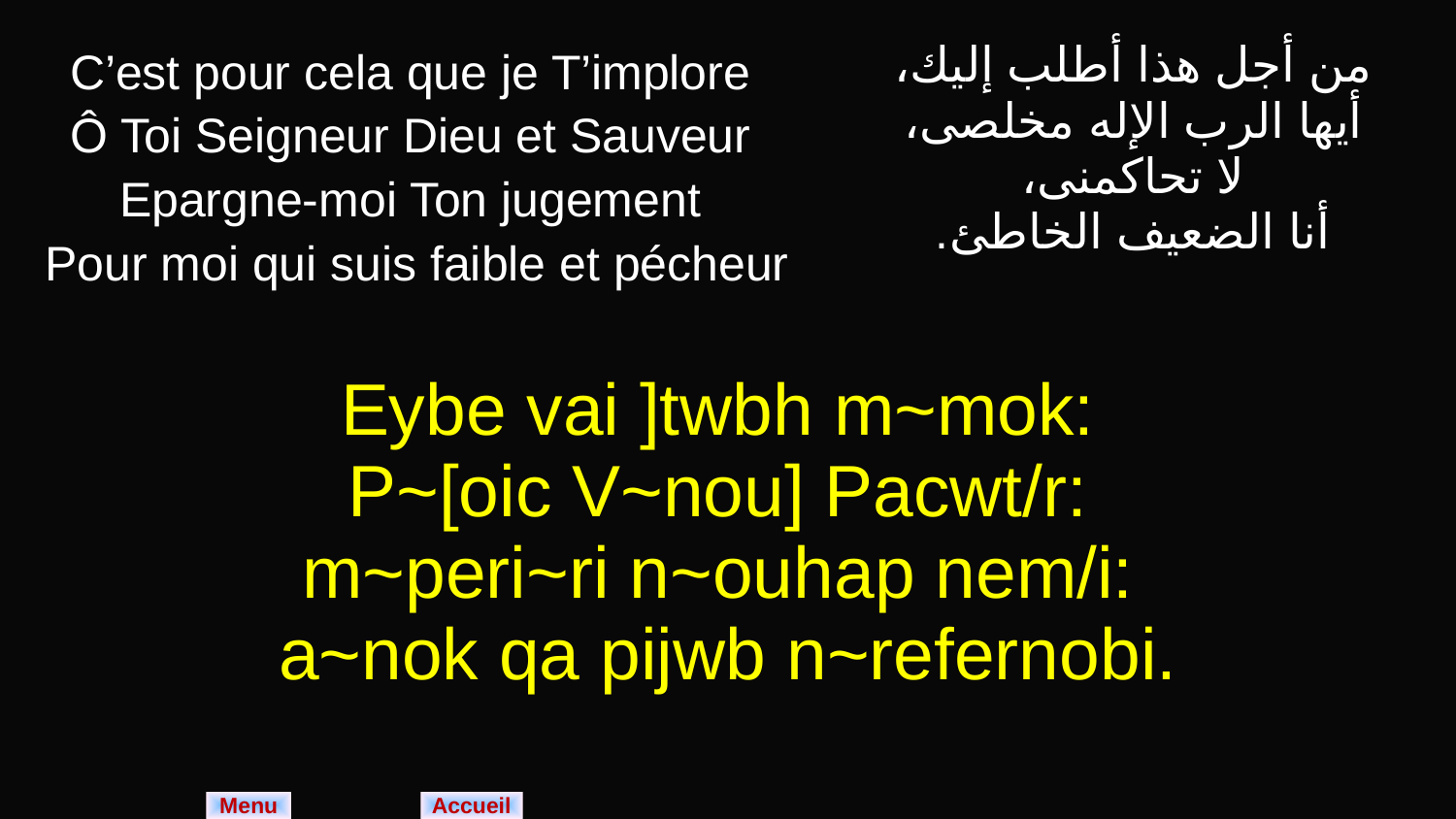

| C’est pour cela que je T’implore Ô Toi Seigneur Dieu et Sauveur Epargne-moi Ton jugement Pour moi qui suis faible et pécheur | من أجل هذا أطلب إليك، أيها الرب الإله مخلصى، لا تحاكمنى، أنا الضعيف الخاطئ. |
| --- | --- |
| Eybe vai ]twbh m~mok: P~[oic V~nou] Pacwt/r: m~peri~ri n~ouhap nem/i: a~nok qa pijwb n~refernobi. |  |
Menu